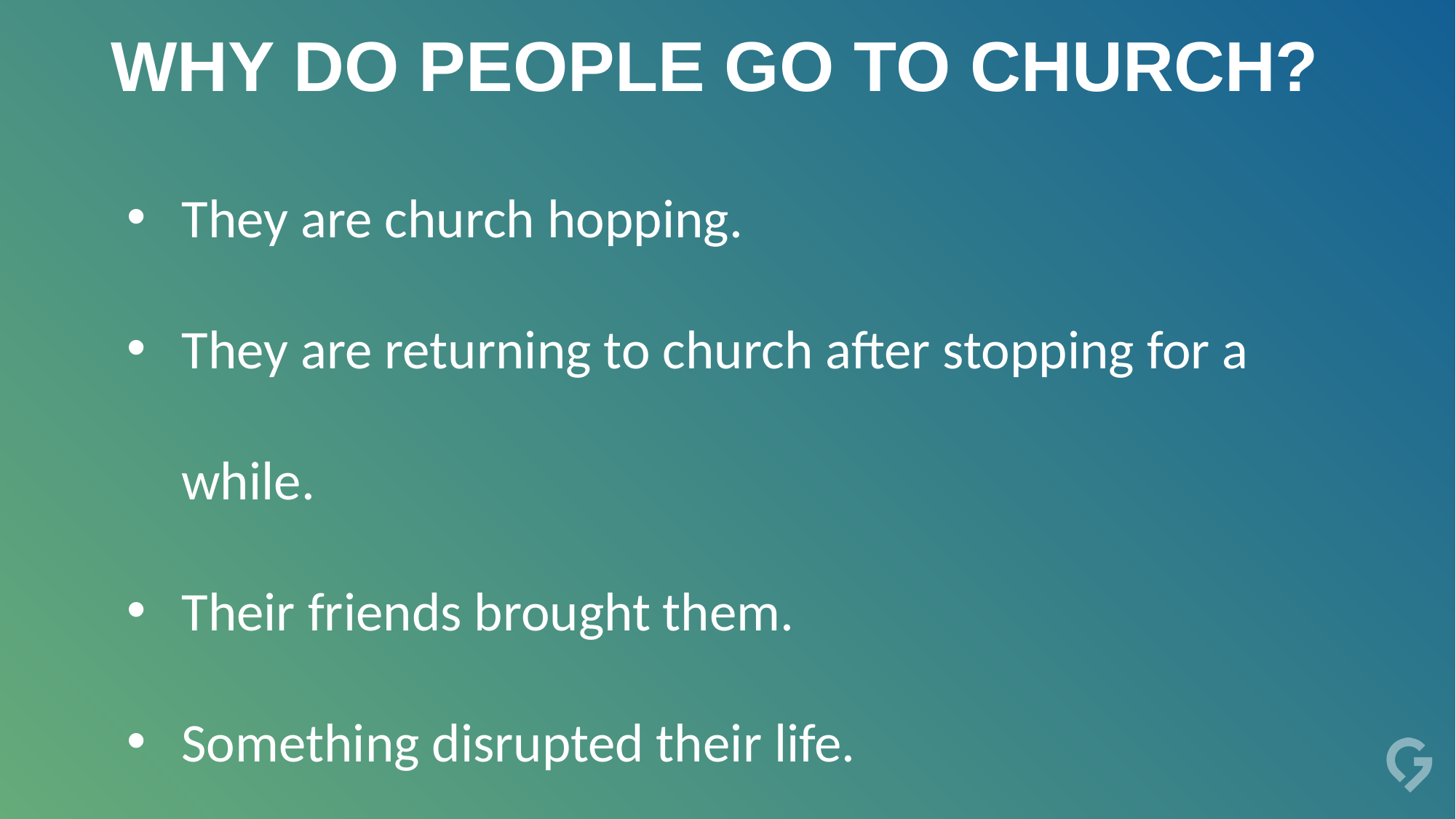

# WHY DO PEOPLE GO TO CHURCH?
They are church hopping.
They are returning to church after stopping for a while.
Their friends brought them.
Something disrupted their life.